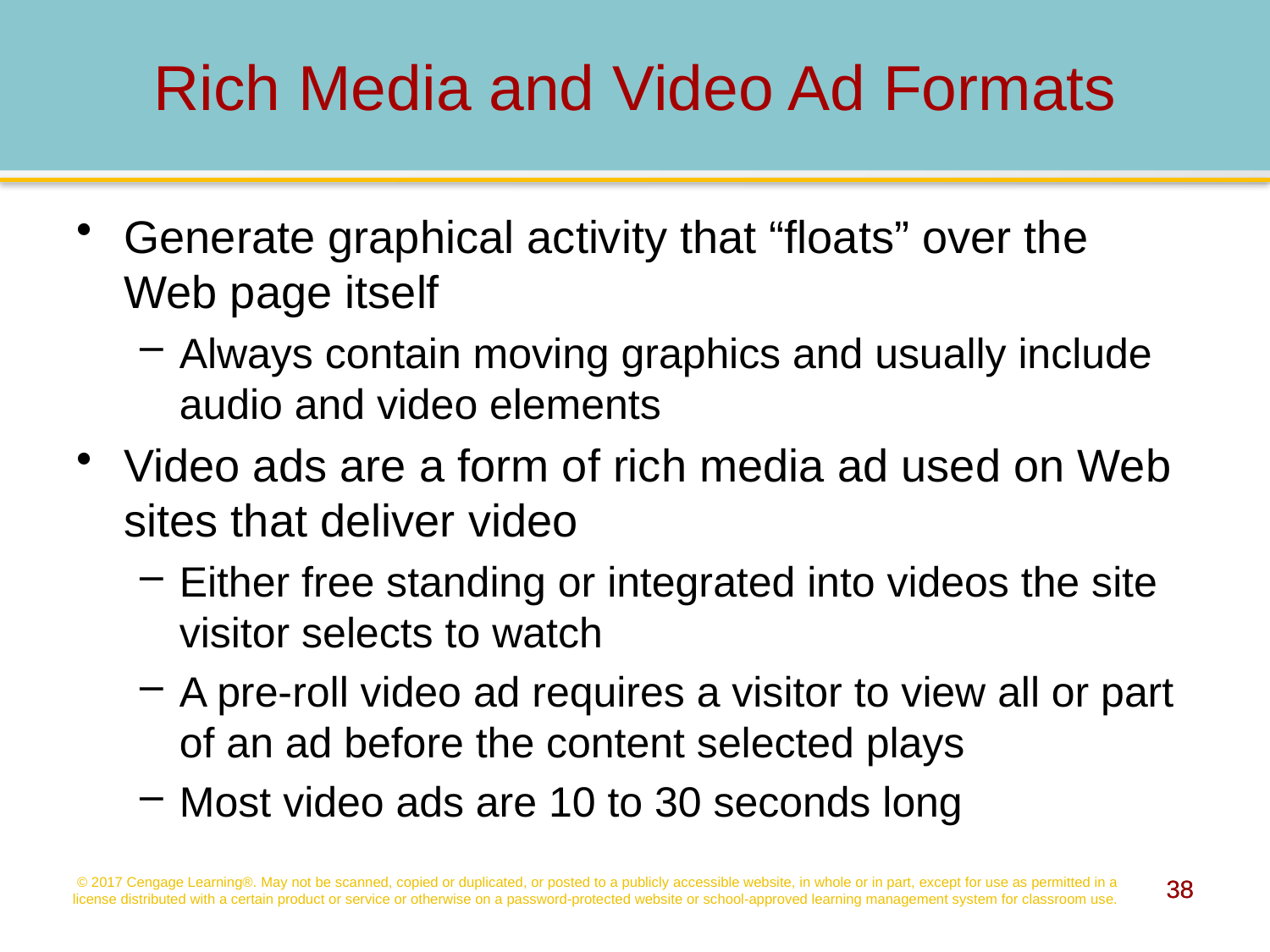

# Rich Media and Video Ad Formats
Generate graphical activity that “floats” over the Web page itself
Always contain moving graphics and usually include audio and video elements
Video ads are a form of rich media ad used on Web sites that deliver video
Either free standing or integrated into videos the site visitor selects to watch
A pre-roll video ad requires a visitor to view all or part of an ad before the content selected plays
Most video ads are 10 to 30 seconds long
© 2017 Cengage Learning®. May not be scanned, copied or duplicated, or posted to a publicly accessible website, in whole or in part, except for use as permitted in a license distributed with a certain product or service or otherwise on a password-protected website or school-approved learning management system for classroom use.
38
38